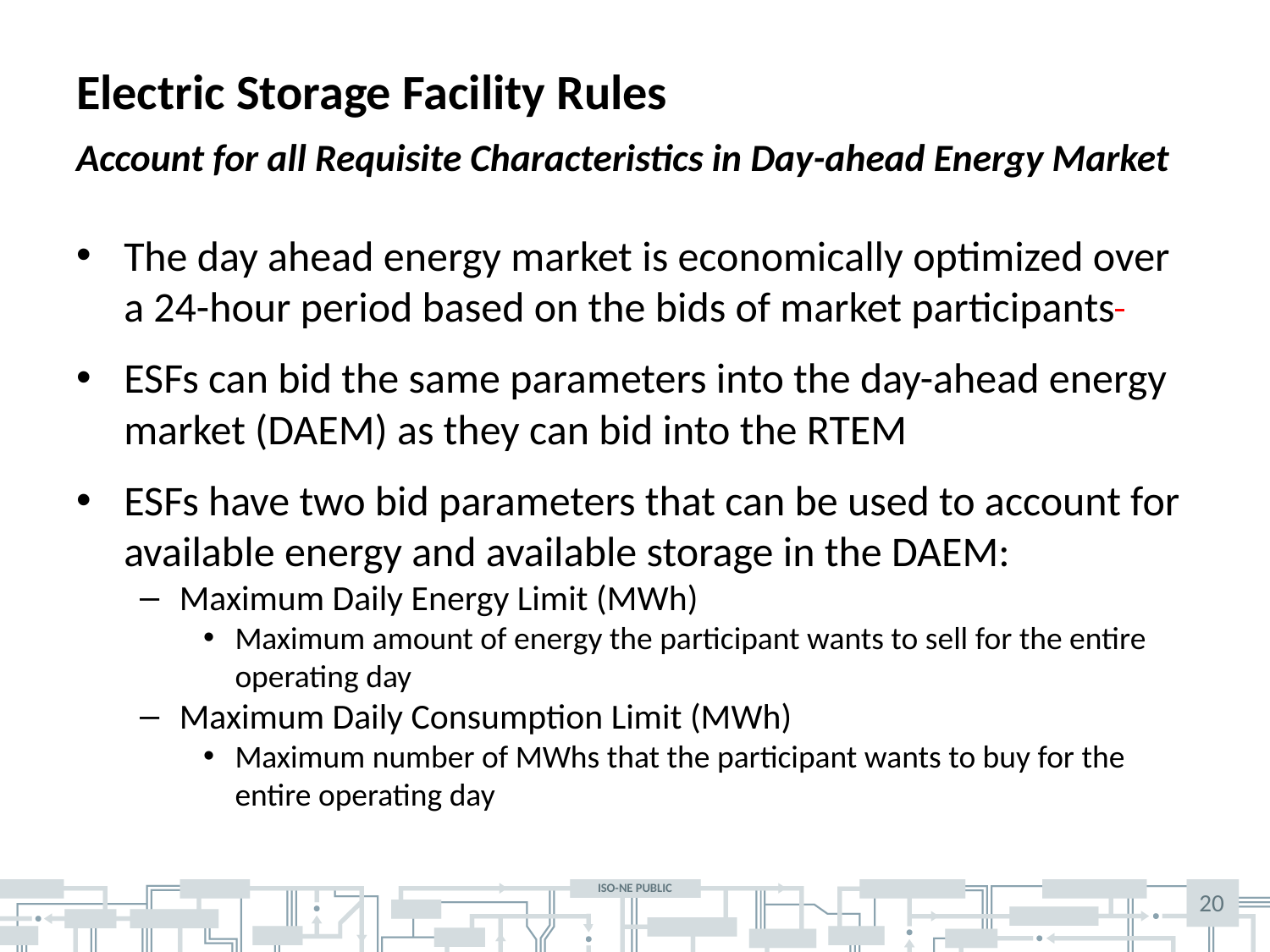

# Electric Storage Facility Rules
Account for all Requisite Characteristics in Day-ahead Energy Market
The day ahead energy market is economically optimized over a 24-hour period based on the bids of market participants
ESFs can bid the same parameters into the day-ahead energy market (DAEM) as they can bid into the RTEM
ESFs have two bid parameters that can be used to account for available energy and available storage in the DAEM:
Maximum Daily Energy Limit (MWh)
Maximum amount of energy the participant wants to sell for the entire operating day
Maximum Daily Consumption Limit (MWh)
Maximum number of MWhs that the participant wants to buy for the entire operating day

20